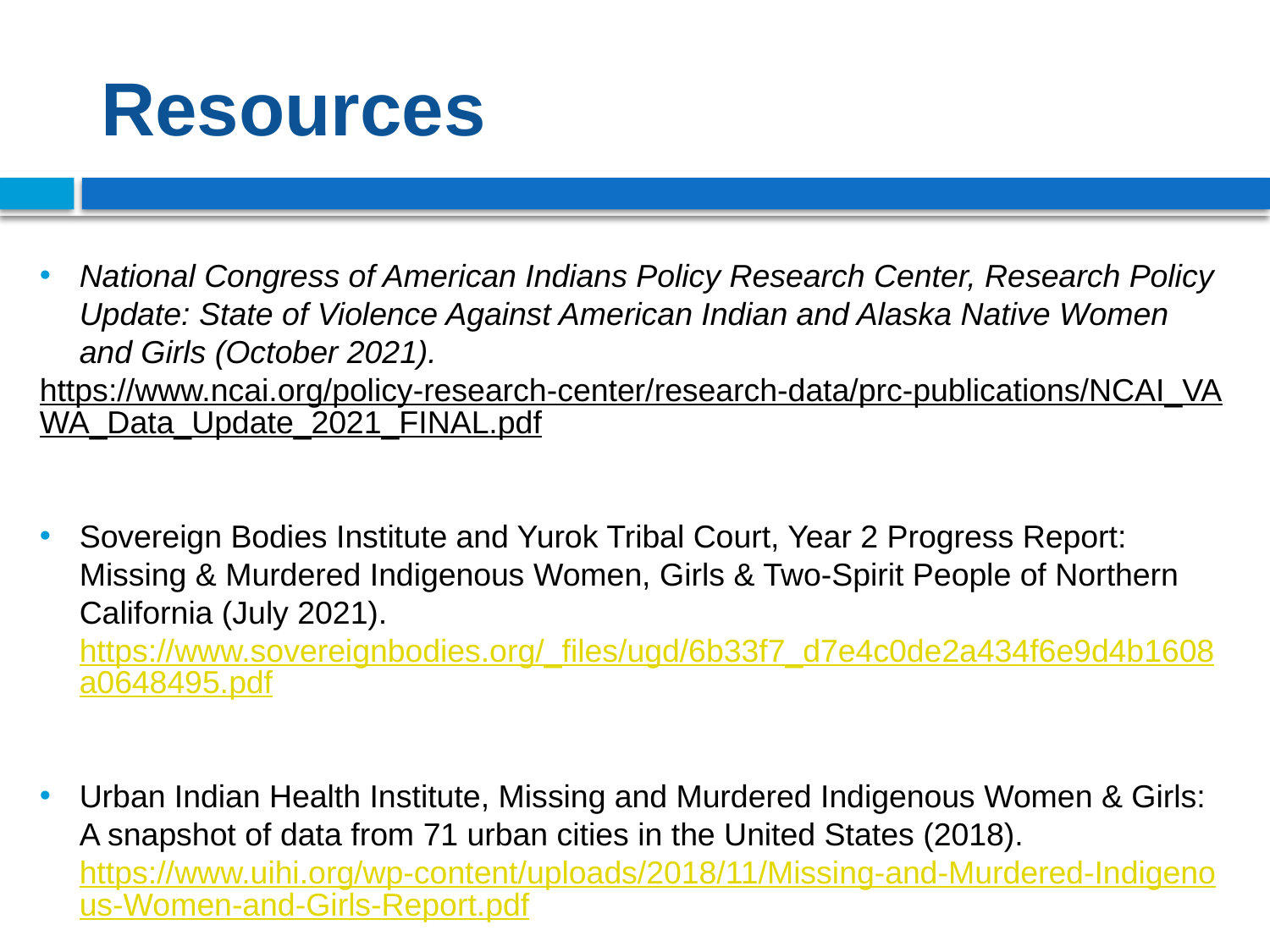

# Resources
National Congress of American Indians Policy Research Center, Research Policy Update: State of Violence Against American Indian and Alaska Native Women and Girls (October 2021).
https://www.ncai.org/policy-research-center/research-data/prc-publications/NCAI_VAWA_Data_Update_2021_FINAL.pdf

Sovereign Bodies Institute and Yurok Tribal Court, Year 2 Progress Report: Missing & Murdered Indigenous Women, Girls & Two-Spirit People of Northern California (July 2021).  https://www.sovereignbodies.org/_files/ugd/6b33f7_d7e4c0de2a434f6e9d4b1608a0648495.pdf

Urban Indian Health Institute, Missing and Murdered Indigenous Women & Girls: A snapshot of data from 71 urban cities in the United States (2018). https://www.uihi.org/wp-content/uploads/2018/11/Missing-and-Murdered-Indigenous-Women-and-Girls-Report.pdf